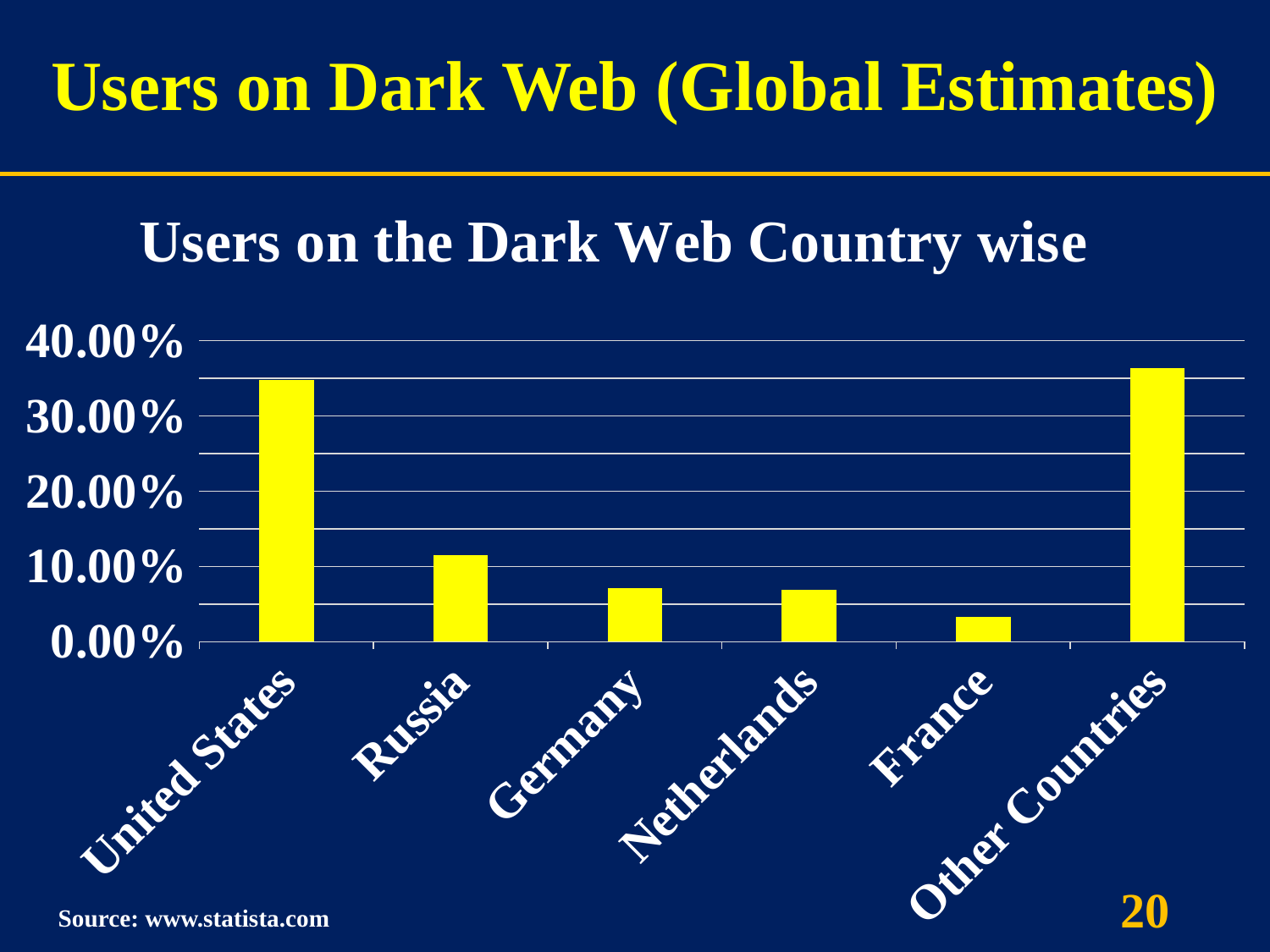

# Users on Dark Web (Global Estimates)

### Chart: Users on the Dark Web Country wise

| Category | Series 1 |
|---|---|
| United States | 0.3481 |
| Russia | 0.1146 |
| Germany | 0.0716 |
| Netherlands | 0.0692 |
| France | 0.0329 |
| Other Countries | 0.3636 |
20
Source: www.statista.com